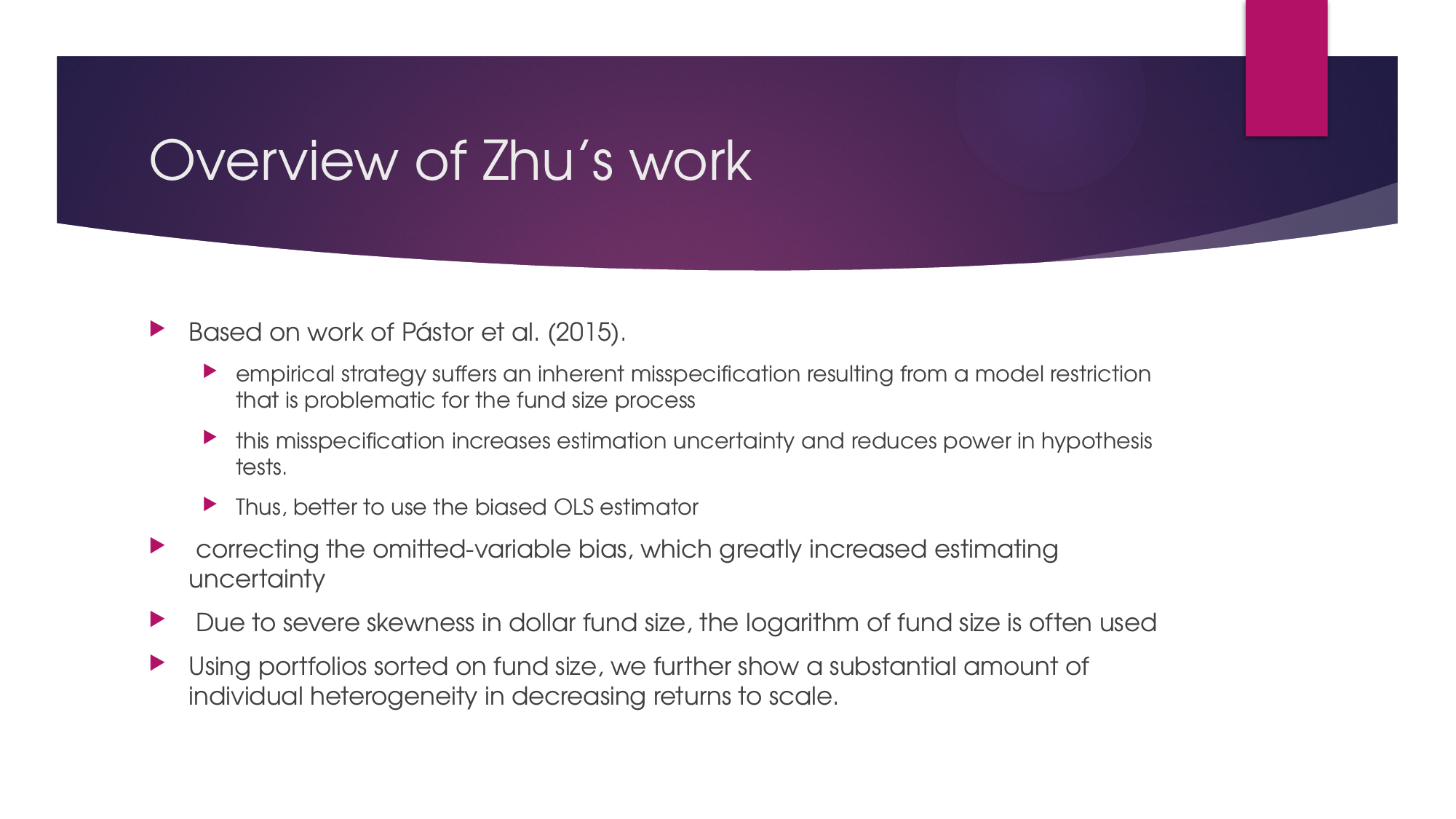

# Overview of Zhu’s work
Based on work of Pástor et al. (2015).
empirical strategy suffers an inherent misspecification resulting from a model restriction that is problematic for the fund size process
this misspecification increases estimation uncertainty and reduces power in hypothesis tests.
Thus, better to use the biased OLS estimator
 correcting the omitted-variable bias, which greatly increased estimating uncertainty
 Due to severe skewness in dollar fund size, the logarithm of fund size is often used
Using portfolios sorted on fund size, we further show a substantial amount of individual heterogeneity in decreasing returns to scale.